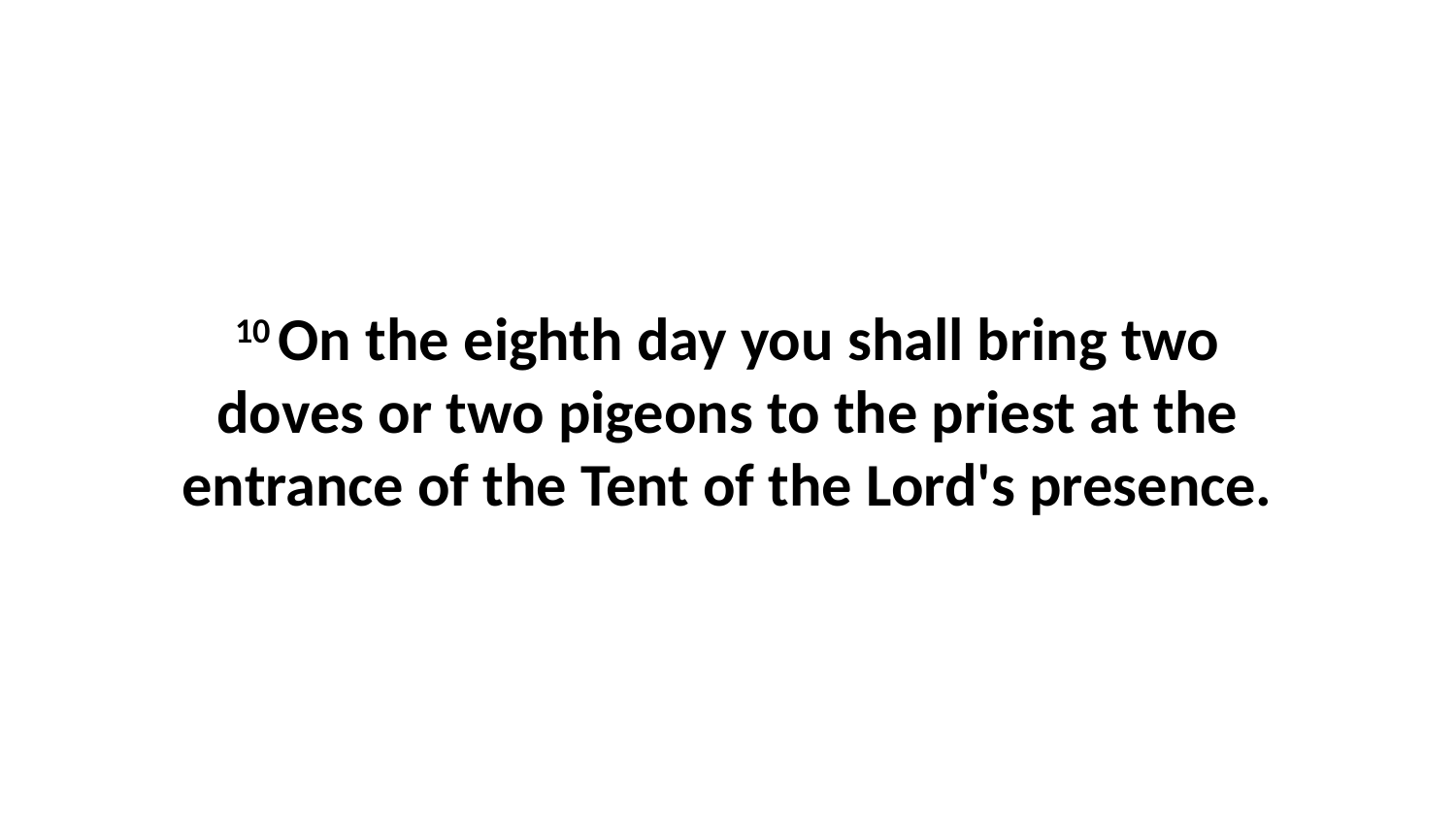

10 On the eighth day you shall bring two doves or two pigeons to the priest at the entrance of the Tent of the Lord's presence.